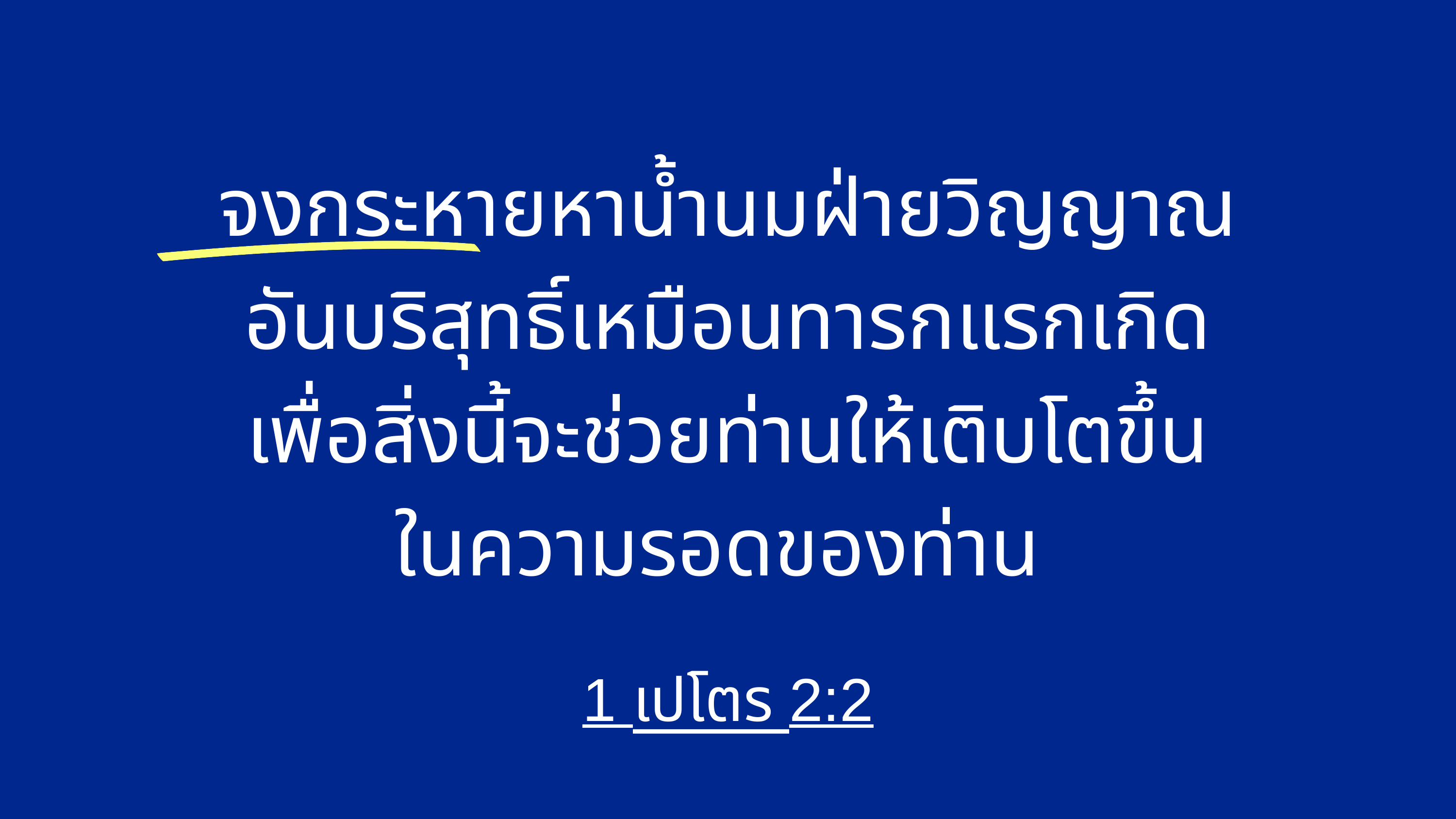

จงกระหายหาน้ำนมฝ่ายวิญญาณ
อันบริสุทธิ์เหมือนทารกแรกเกิด
เพื่อสิ่งนี้จะช่วยท่านให้เติบโตขึ้น
ในความรอดของท่าน

1 เปโตร 2:2